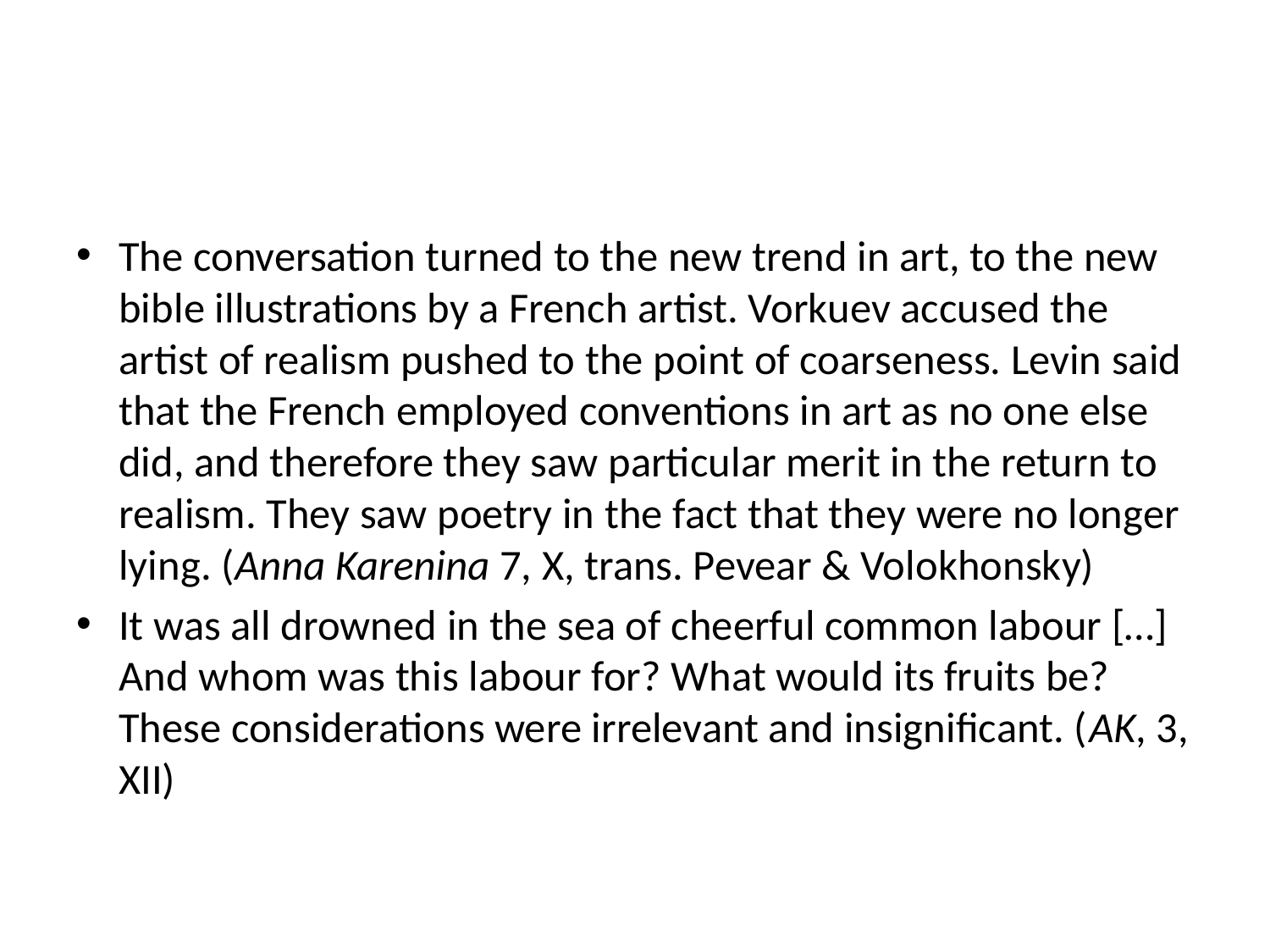

#
The conversation turned to the new trend in art, to the new bible illustrations by a French artist. Vorkuev accused the artist of realism pushed to the point of coarseness. Levin said that the French employed conventions in art as no one else did, and therefore they saw particular merit in the return to realism. They saw poetry in the fact that they were no longer lying. (Anna Karenina 7, X, trans. Pevear & Volokhonsky)
It was all drowned in the sea of cheerful common labour […] And whom was this labour for? What would its fruits be? These considerations were irrelevant and insignificant. (AK, 3, XII)